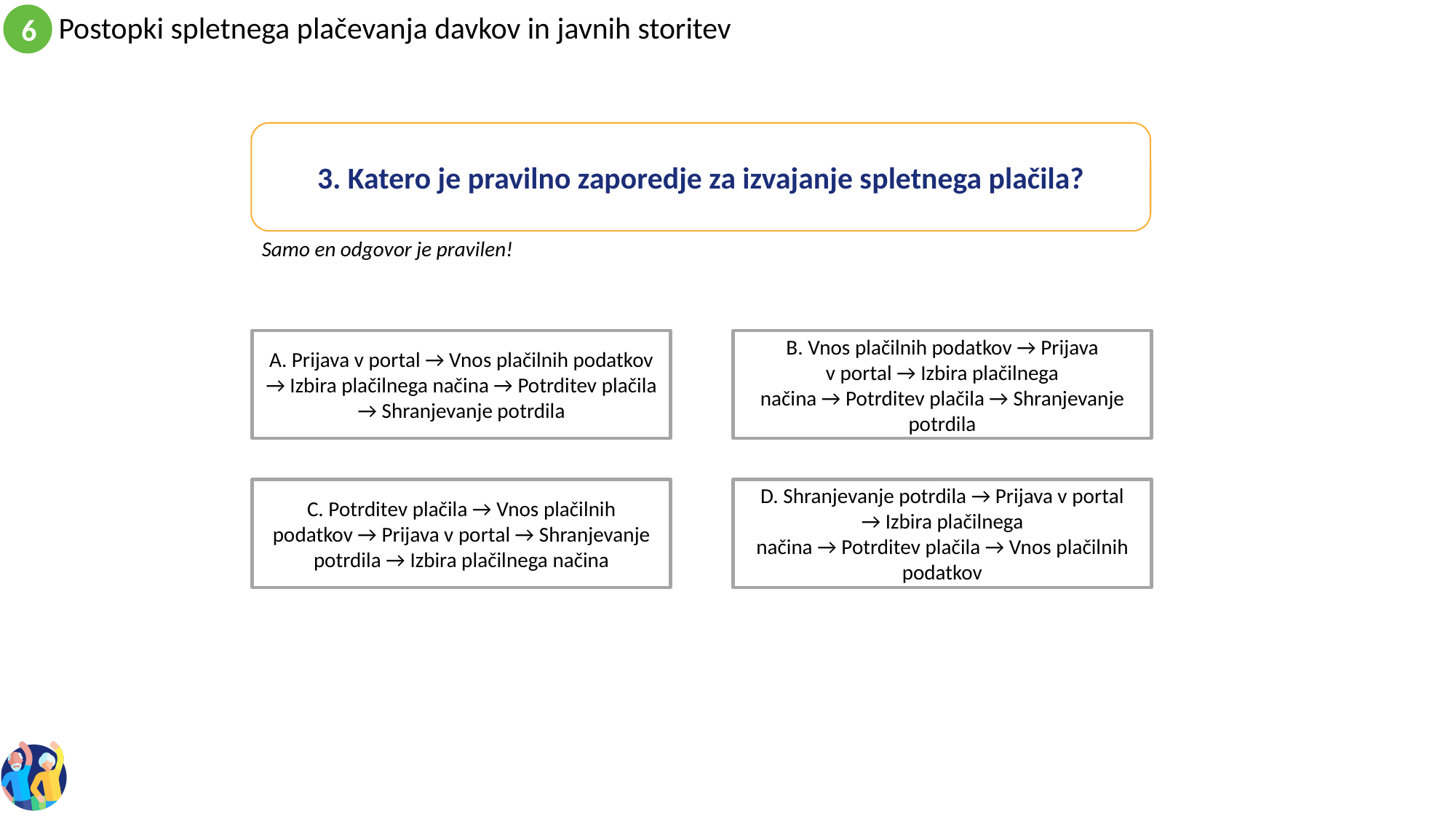

3. Katero je pravilno zaporedje za izvajanje spletnega plačila?
Samo en odgovor je pravilen!
A. Prijava v portal → Vnos plačilnih podatkov → Izbira plačilnega načina → Potrditev plačila → Shranjevanje potrdila
B. Vnos plačilnih podatkov → Prijava v portal → Izbira plačilnega načina → Potrditev plačila → Shranjevanje potrdila
D. Shranjevanje potrdila → Prijava v portal → Izbira plačilnega načina → Potrditev plačila → Vnos plačilnih podatkov
C. Potrditev plačila → Vnos plačilnih podatkov → Prijava v portal → Shranjevanje potrdila → Izbira plačilnega načina